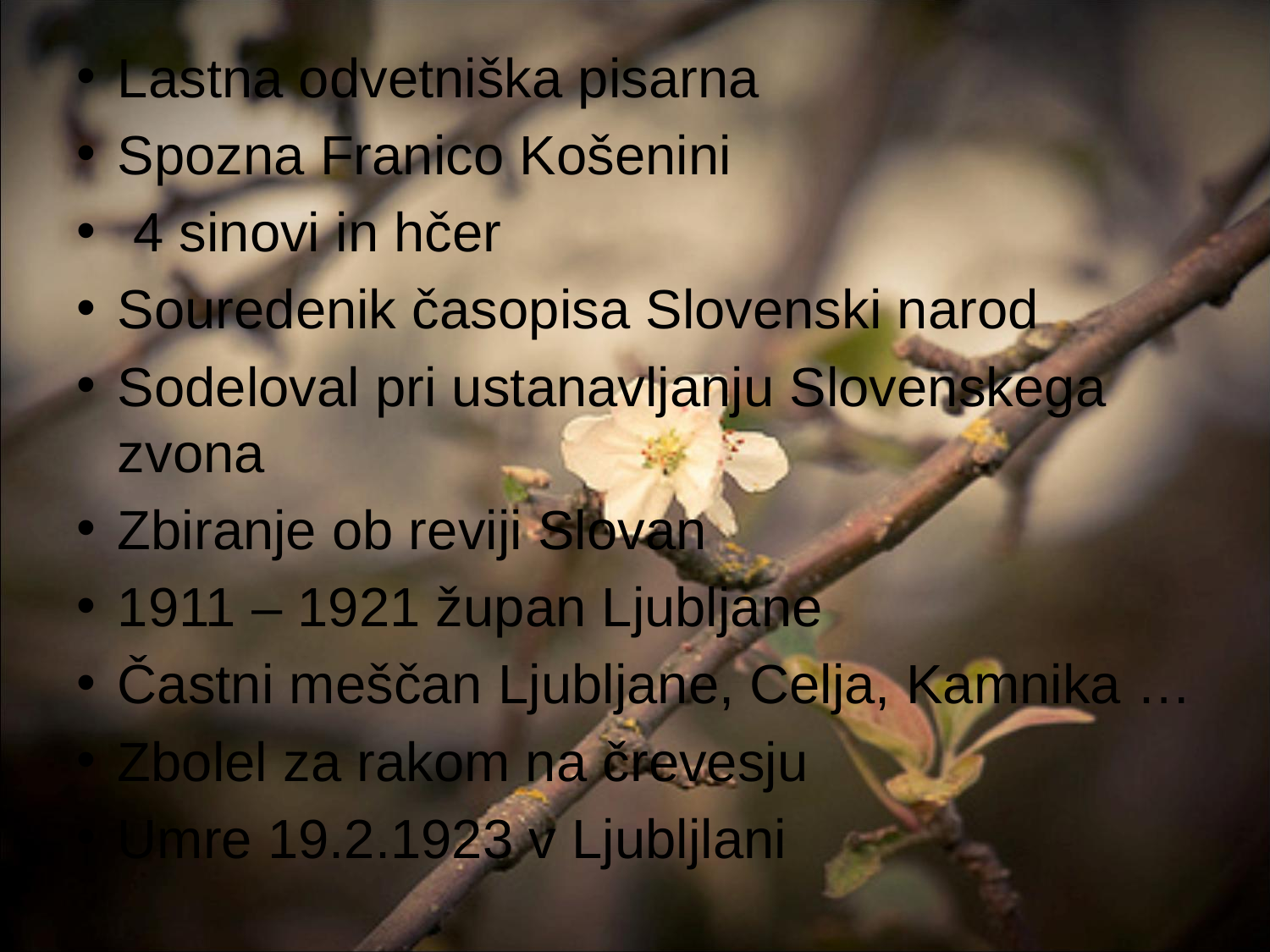

Lastna odvetniška pisarna
Spozna Franico Košenini
 4 sinovi in hčer
Souredenik časopisa Slovenski narod
Sodeloval pri ustanavljanju Slovenskega zvona
Zbiranje ob reviji Slovan
1911 – 1921 župan Ljubljane
Častni meščan Ljubljane, Celja, Kamnika …
Zbolel za rakom na črevesju
Umre 19.2.1923 v Ljubljlani